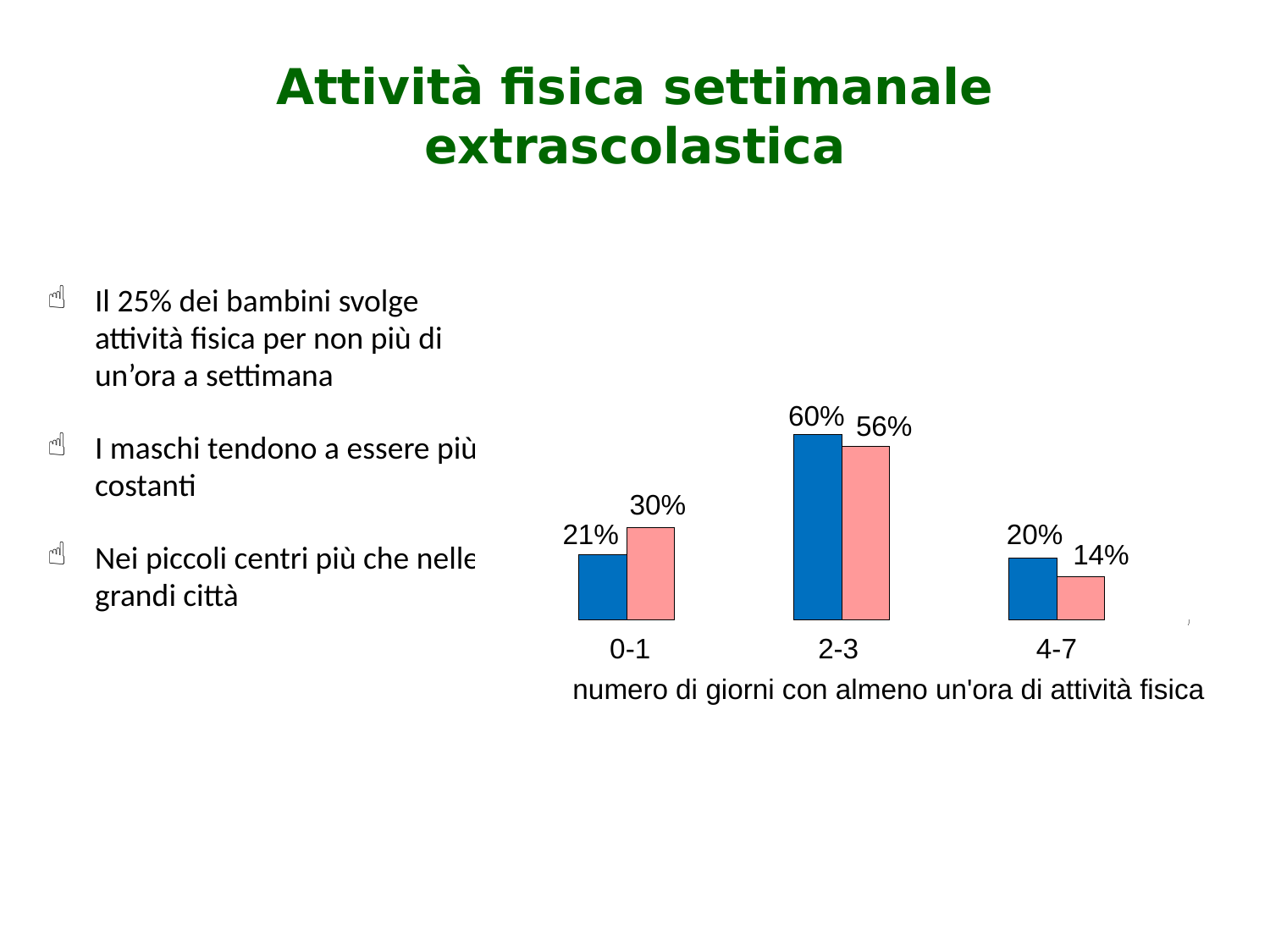

Attività fisica settimanale extrascolastica

60%
56%

30%
21%
20%

14%

0-1
2-3
4-7
numero di giorni con almeno un'ora di attività fisica
Il 25% dei bambini svolge attività fisica per non più di un’ora a settimana

I maschi tendono a essere più costanti

Nei piccoli centri più che nelle grandi città